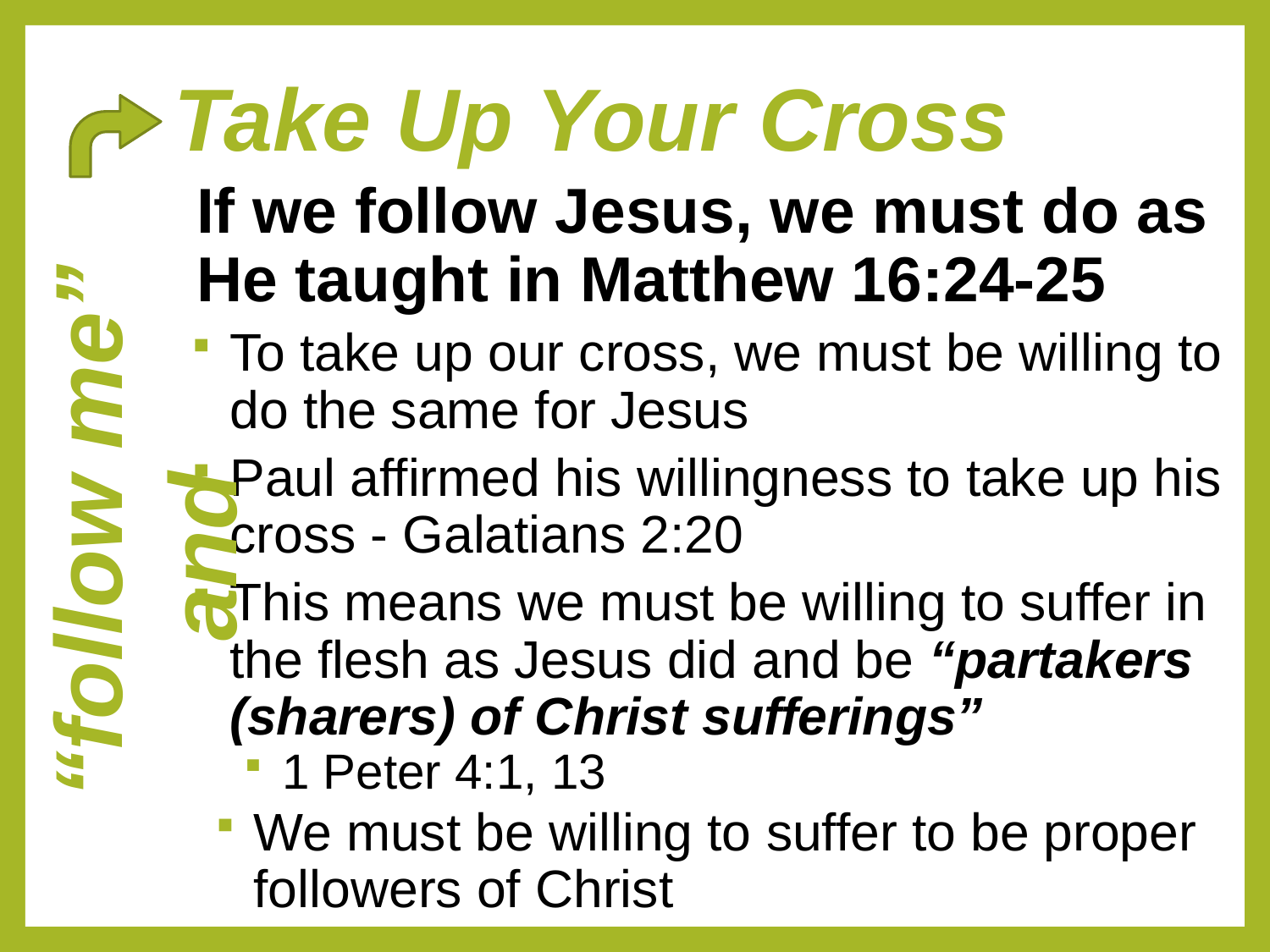

# Take Up Your Cross

If we follow Jesus, we must do as He taught in Matthew 16:24-25
To take up our cross, we must be willing to do the same for Jesus
Paul affirmed his willingness to take up his cross - Galatians 2:20
This means we must be willing to suffer in the flesh as Jesus did and be “partakers (sharers) of Christ sufferings”
1 Peter 4:1, 13
We must be willing to suffer to be proper followers of Christ
 “follow me” and